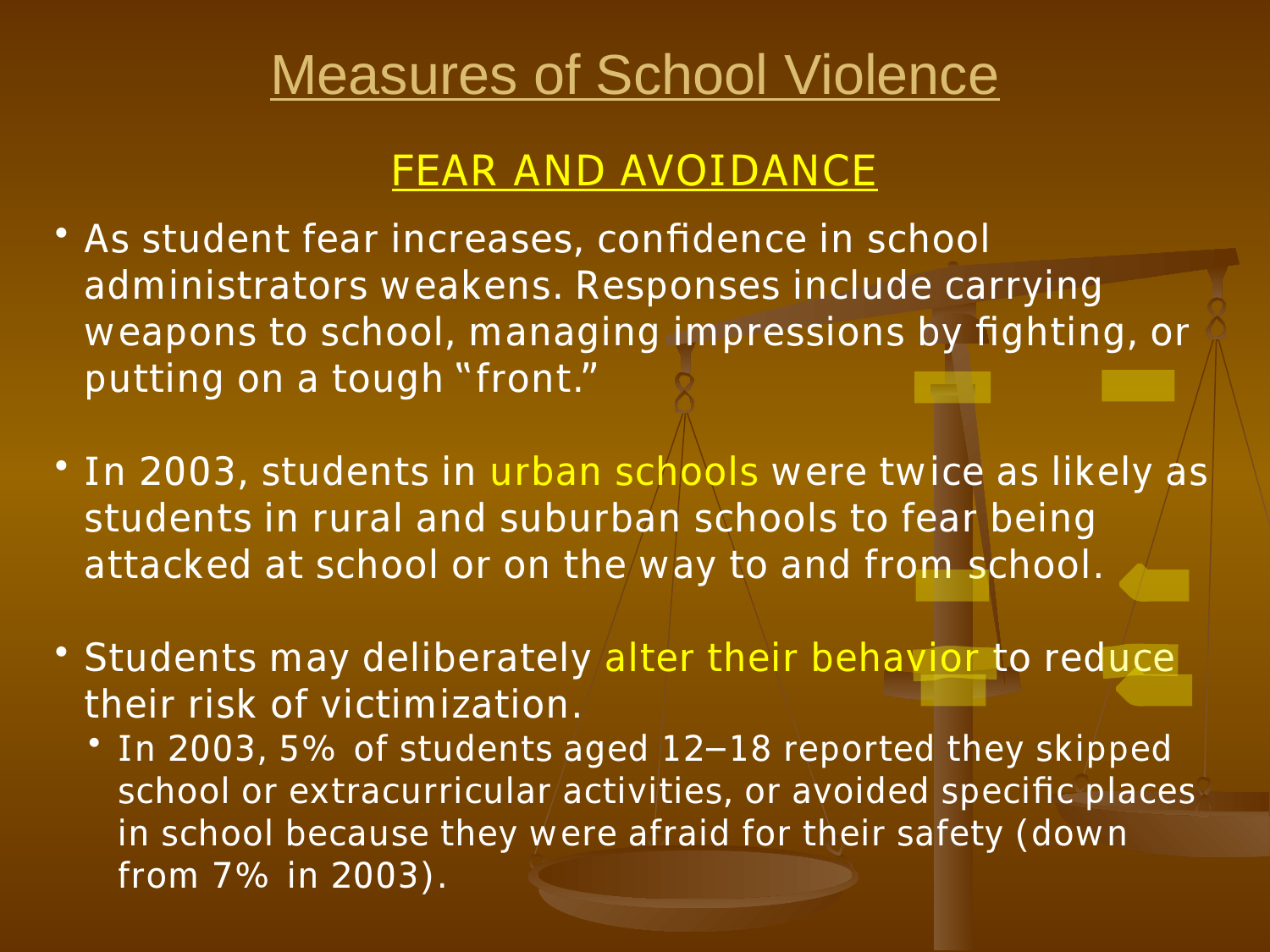

# Measures of School Violence
FEAR AND AVOIDANCE
As student fear increases, confidence in school administrators weakens. Responses include carrying weapons to school, managing impressions by fighting, or putting on a tough “front.”

In 2003, students in urban schools were twice as likely as students in rural and suburban schools to fear being attacked at school or on the way to and from school.

Students may deliberately alter their behavior to reduce their risk of victimization.
In 2003, 5% of students aged 12–18 reported they skipped school or extracurricular activities, or avoided specific places in school because they were afraid for their safety (down from 7% in 2003).